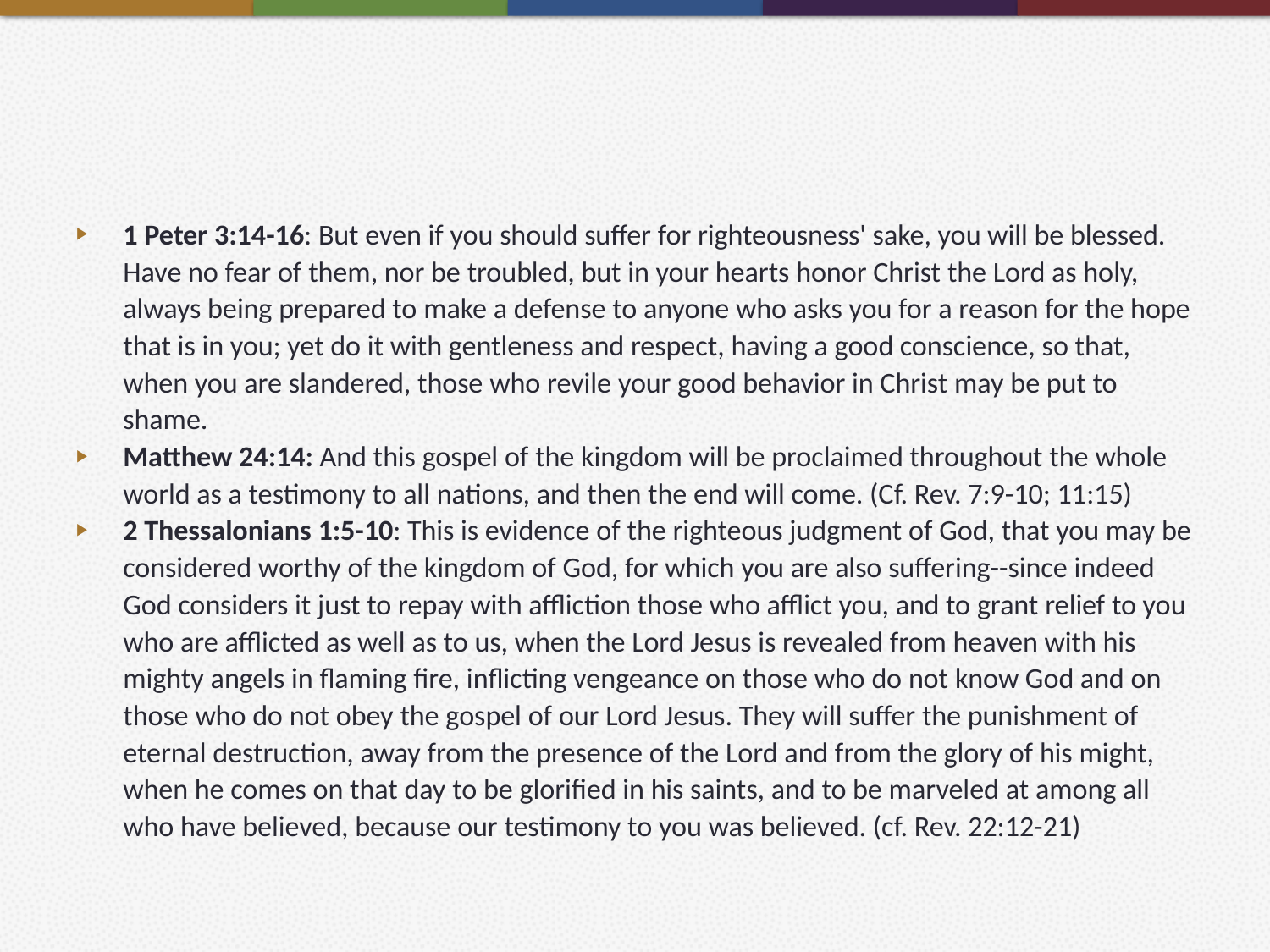

#
1 Peter 3:14-16: But even if you should suffer for righteousness' sake, you will be blessed. Have no fear of them, nor be troubled, but in your hearts honor Christ the Lord as holy, always being prepared to make a defense to anyone who asks you for a reason for the hope that is in you; yet do it with gentleness and respect, having a good conscience, so that, when you are slandered, those who revile your good behavior in Christ may be put to shame.
Matthew 24:14: And this gospel of the kingdom will be proclaimed throughout the whole world as a testimony to all nations, and then the end will come. (Cf. Rev. 7:9-10; 11:15)
2 Thessalonians 1:5-10: This is evidence of the righteous judgment of God, that you may be considered worthy of the kingdom of God, for which you are also suffering--since indeed God considers it just to repay with affliction those who afflict you, and to grant relief to you who are afflicted as well as to us, when the Lord Jesus is revealed from heaven with his mighty angels in flaming fire, inflicting vengeance on those who do not know God and on those who do not obey the gospel of our Lord Jesus. They will suffer the punishment of eternal destruction, away from the presence of the Lord and from the glory of his might, when he comes on that day to be glorified in his saints, and to be marveled at among all who have believed, because our testimony to you was believed. (cf. Rev. 22:12-21)